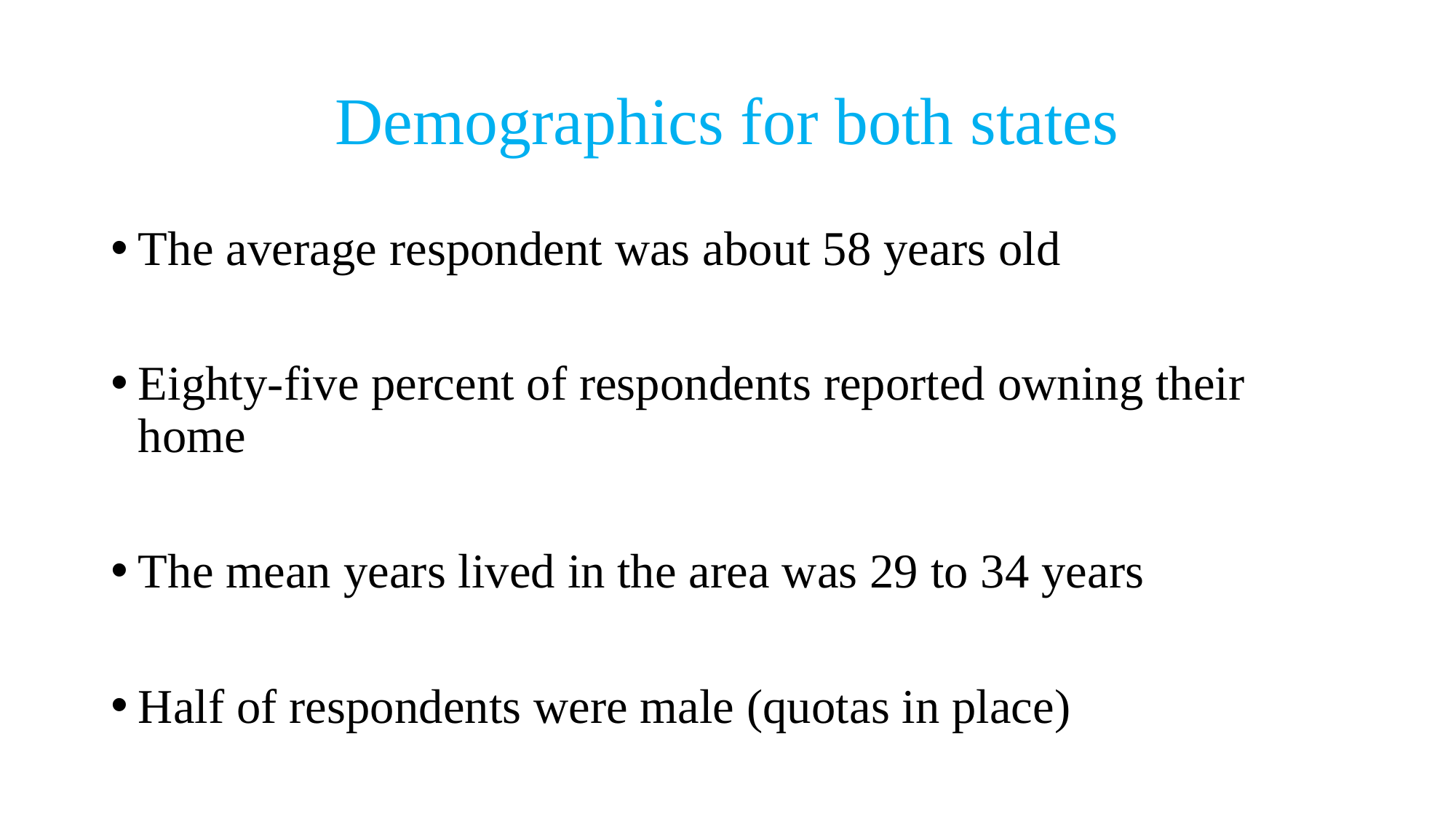

# Demographics for both states
The average respondent was about 58 years old

Eighty-five percent of respondents reported owning their home

The mean years lived in the area was 29 to 34 years

Half of respondents were male (quotas in place)